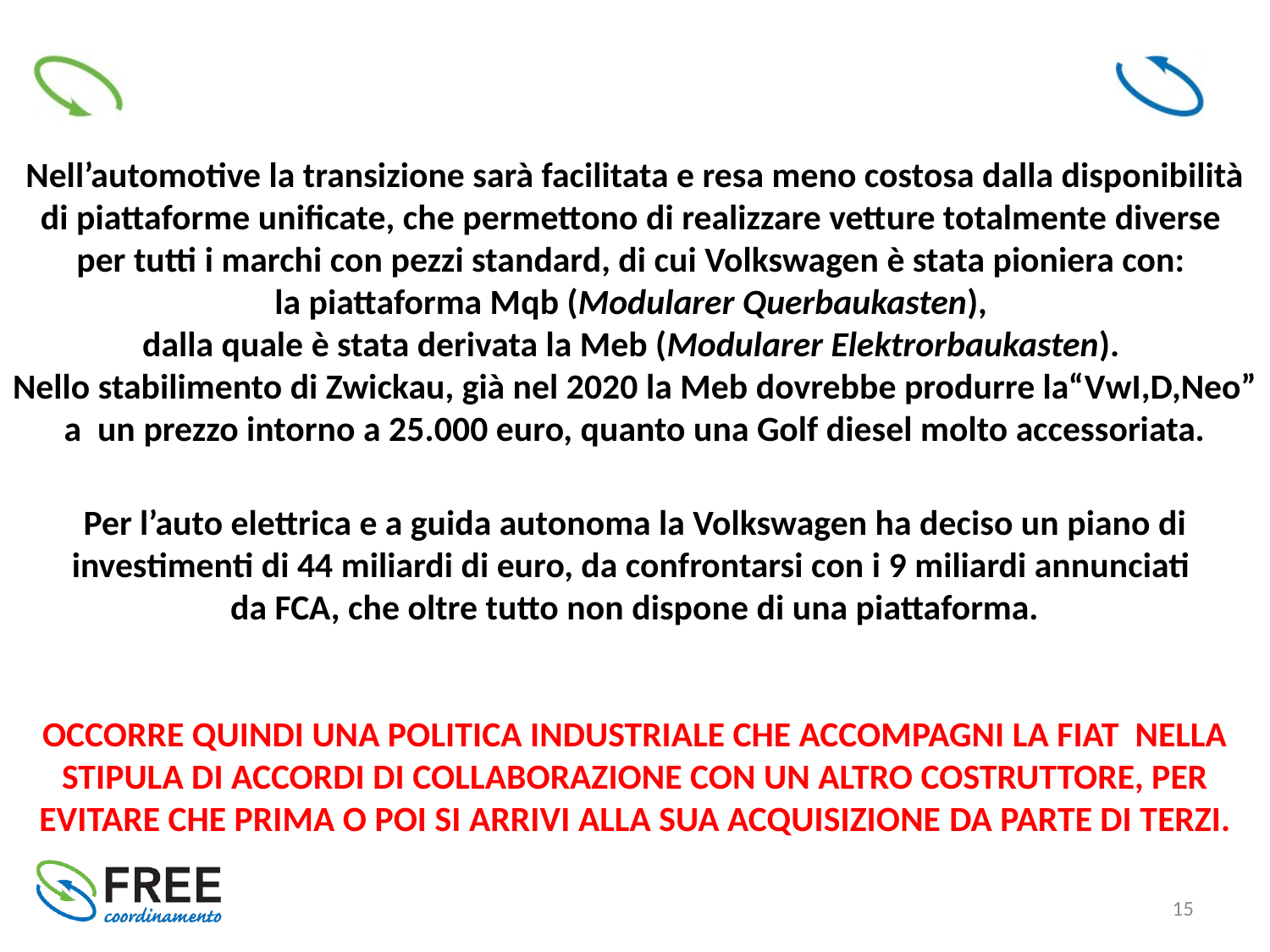

Nell’automotive la transizione sarà facilitata e resa meno costosa dalla disponibilità di piattaforme unificate, che permettono di realizzare vetture totalmente diverse
per tutti i marchi con pezzi standard, di cui Volkswagen è stata pioniera con:
la piattaforma Mqb (Modularer Querbaukasten),
dalla quale è stata derivata la Meb (Modularer Elektrorbaukasten).
Nello stabilimento di Zwickau, già nel 2020 la Meb dovrebbe produrre la“VwI,D,Neo” a  un prezzo intorno a 25.000 euro, quanto una Golf diesel molto accessoriata.
Per l’auto elettrica e a guida autonoma la Volkswagen ha deciso un piano di investimenti di 44 miliardi di euro, da confrontarsi con i 9 miliardi annunciati
da FCA, che oltre tutto non dispone di una piattaforma.
OCCORRE QUINDI UNA POLITICA INDUSTRIALE CHE ACCOMPAGNI LA FIAT  NELLA STIPULA DI ACCORDI DI COLLABORAZIONE CON UN ALTRO COSTRUTTORE, PER EVITARE CHE PRIMA O POI SI ARRIVI ALLA SUA ACQUISIZIONE DA PARTE DI TERZI.

15